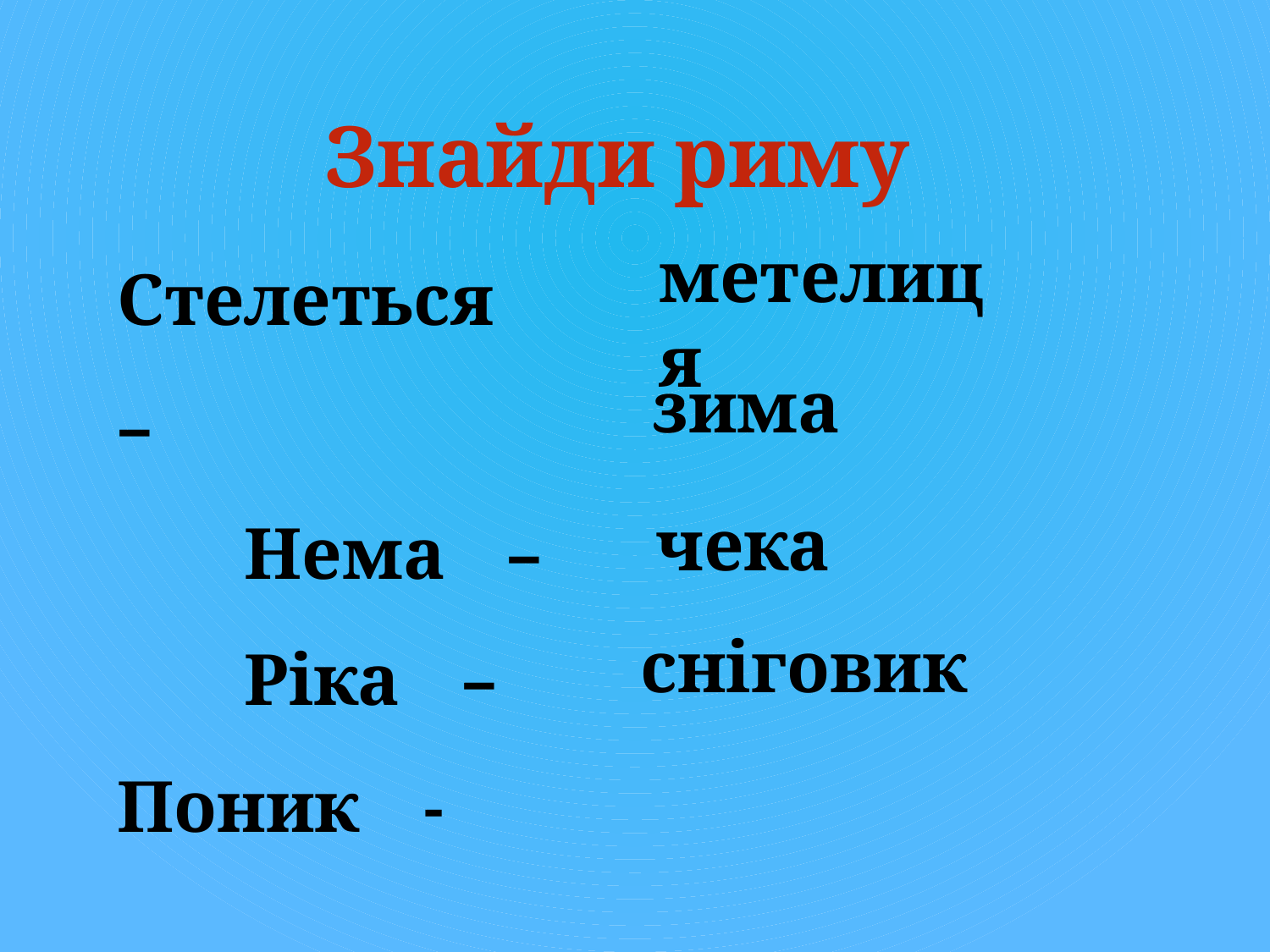

Знайди риму
Стелеться    –
	Нема    –
	Ріка    –
Поник    -
метелиця
 зима
   чека
    сніговик